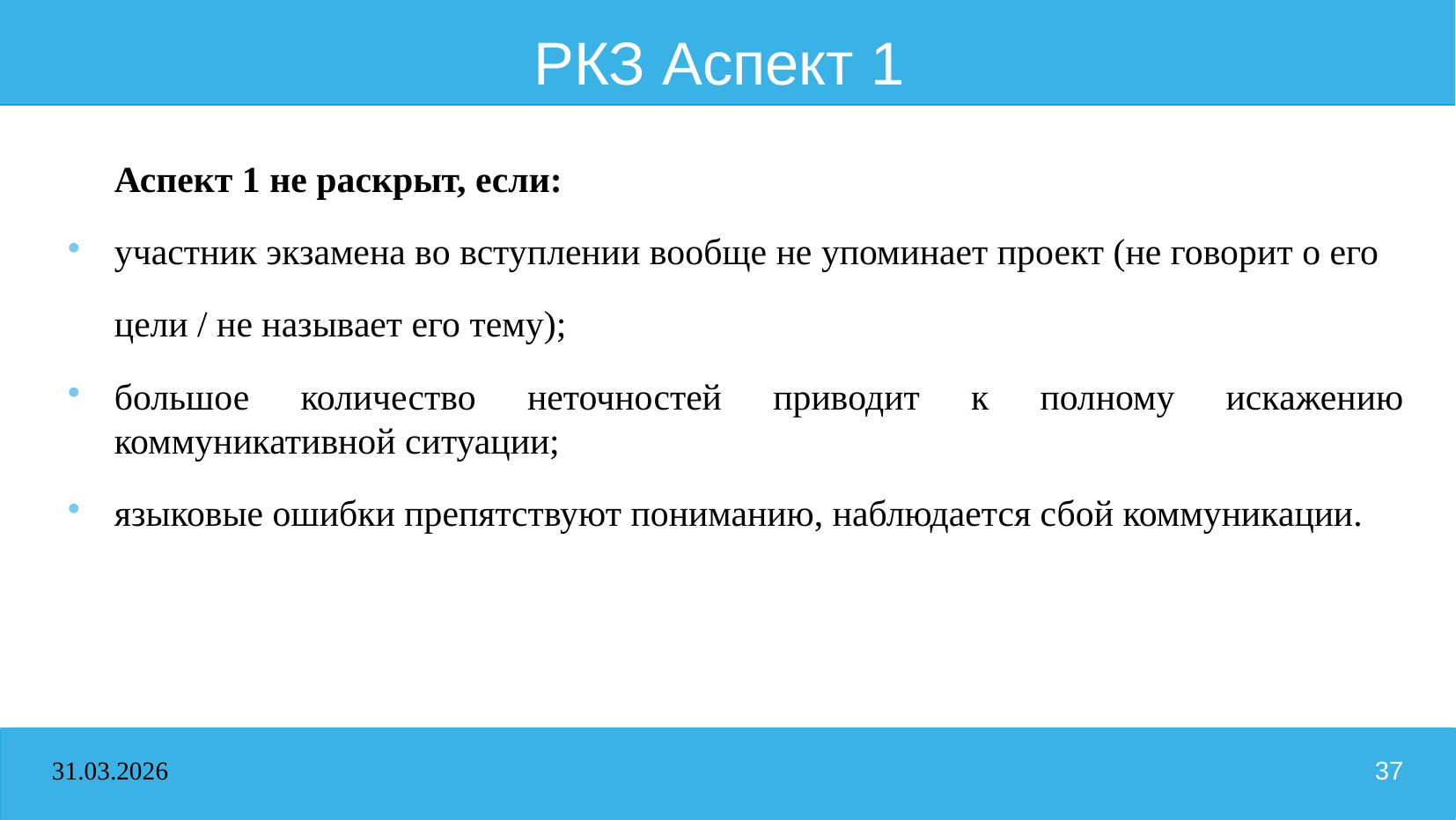

# РКЗ Аспект 1
Аспект 1 не раскрыт, если:
участник экзамена во вступлении вообще не упоминает проект (не говорит о его
цели / не называет его тему);
большое количество неточностей приводит к полному искажению коммуникативной ситуации;
языковые ошибки препятствуют пониманию, наблюдается сбой коммуникации.
31.03.2026
37